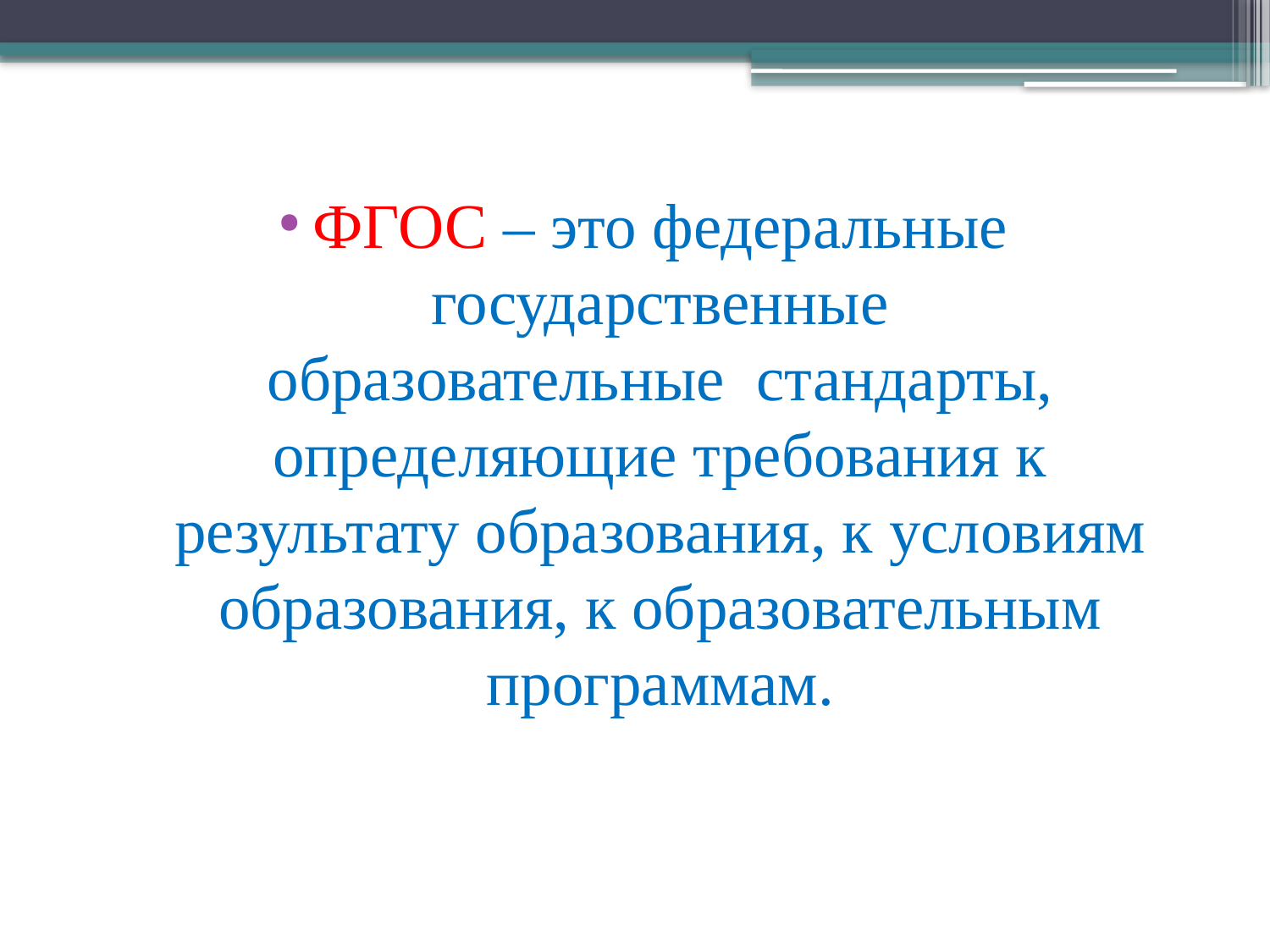

#
ФГОС – это федеральные государственные образовательные  стандарты, определяющие требования к результату образования, к условиям образования, к образовательным программам.